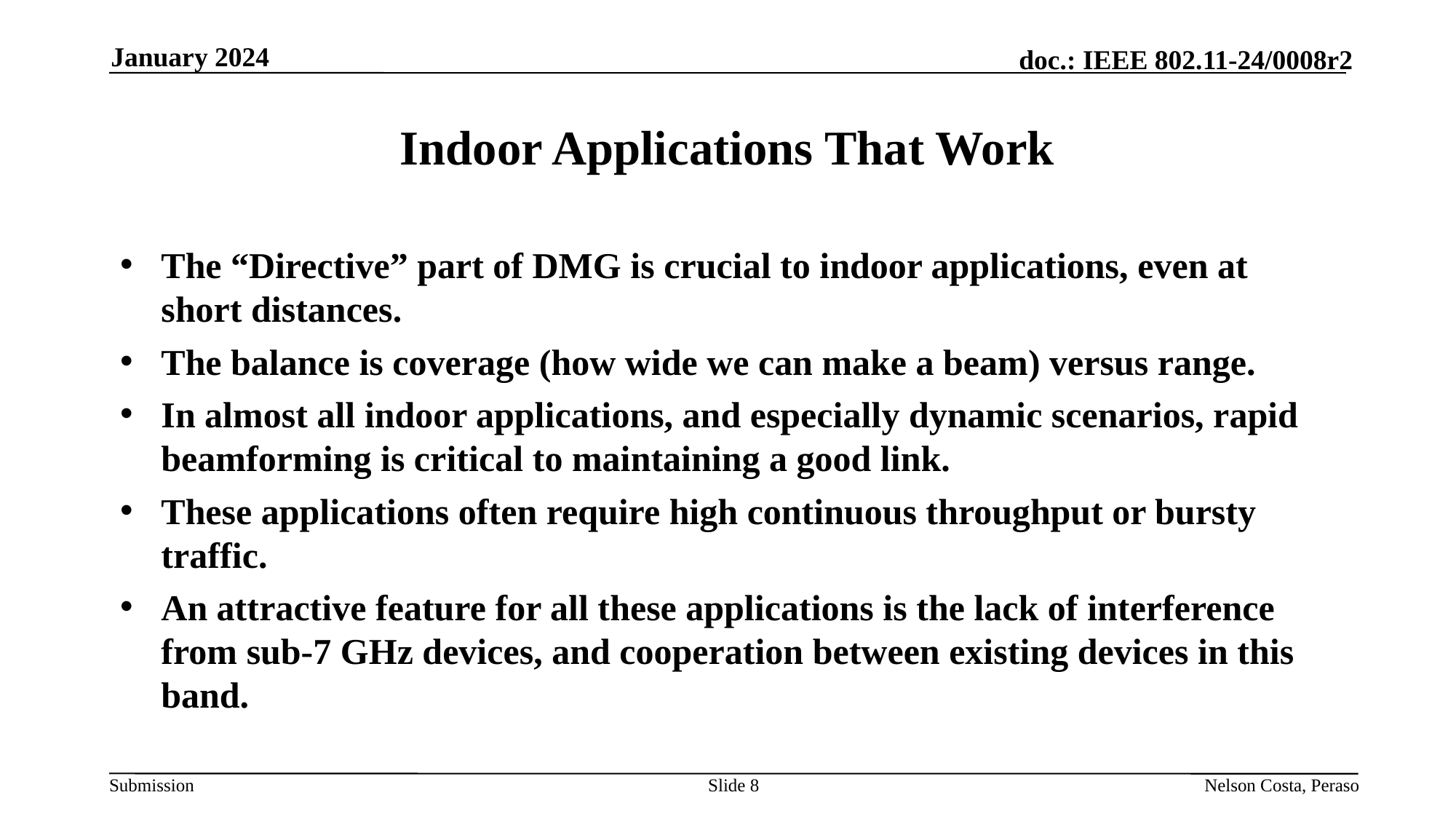

January 2024
# Indoor Applications That Work
The “Directive” part of DMG is crucial to indoor applications, even at short distances.
The balance is coverage (how wide we can make a beam) versus range.
In almost all indoor applications, and especially dynamic scenarios, rapid beamforming is critical to maintaining a good link.
These applications often require high continuous throughput or bursty traffic.
An attractive feature for all these applications is the lack of interference from sub-7 GHz devices, and cooperation between existing devices in this band.
Slide 8
Nelson Costa, Peraso